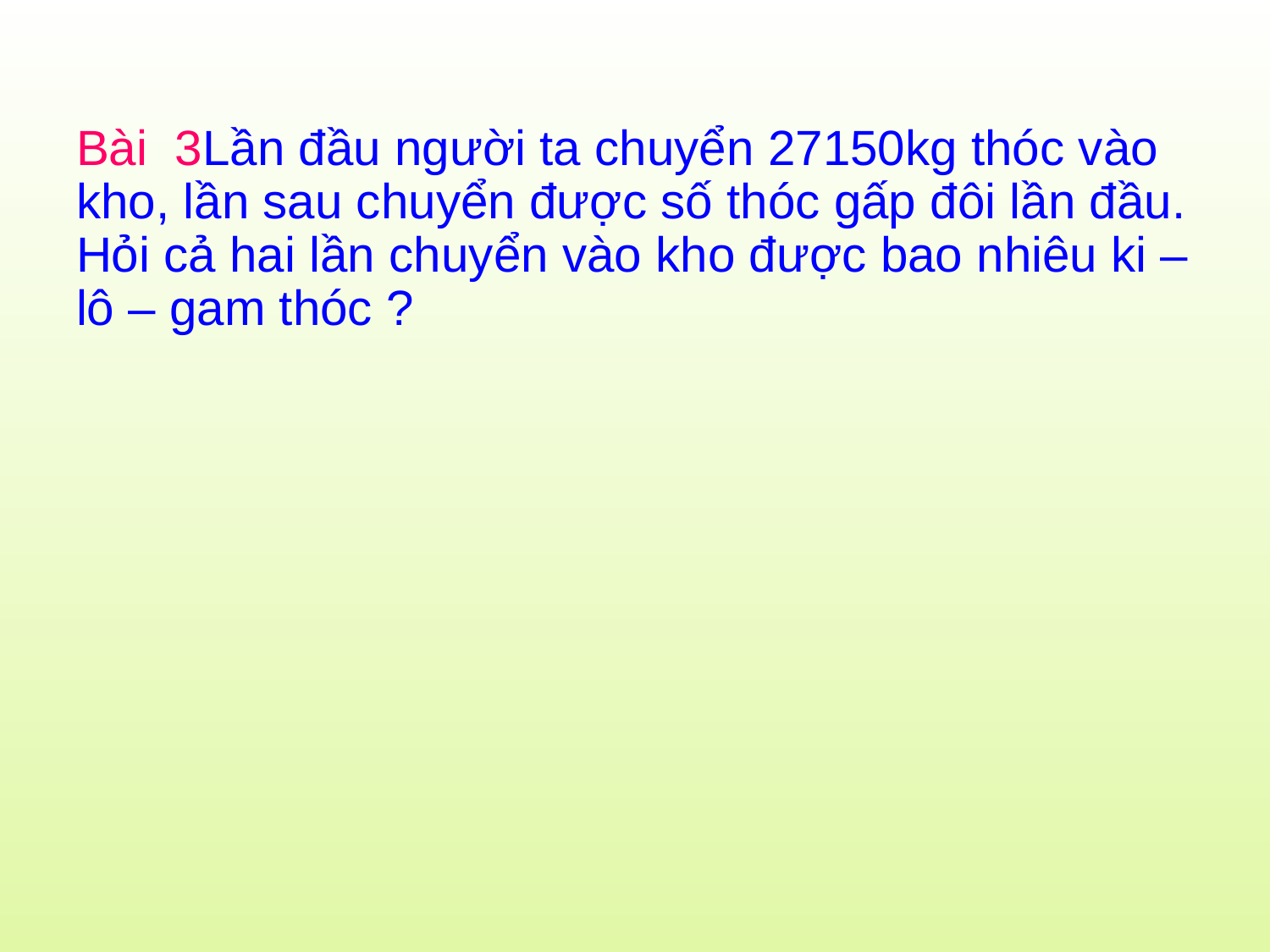

Bài  3Lần đầu người ta chuyển 27150kg thóc vào kho, lần sau chuyển được số thóc gấp đôi lần đầu. Hỏi cả hai lần chuyển vào kho được bao nhiêu ki – lô – gam thóc ?